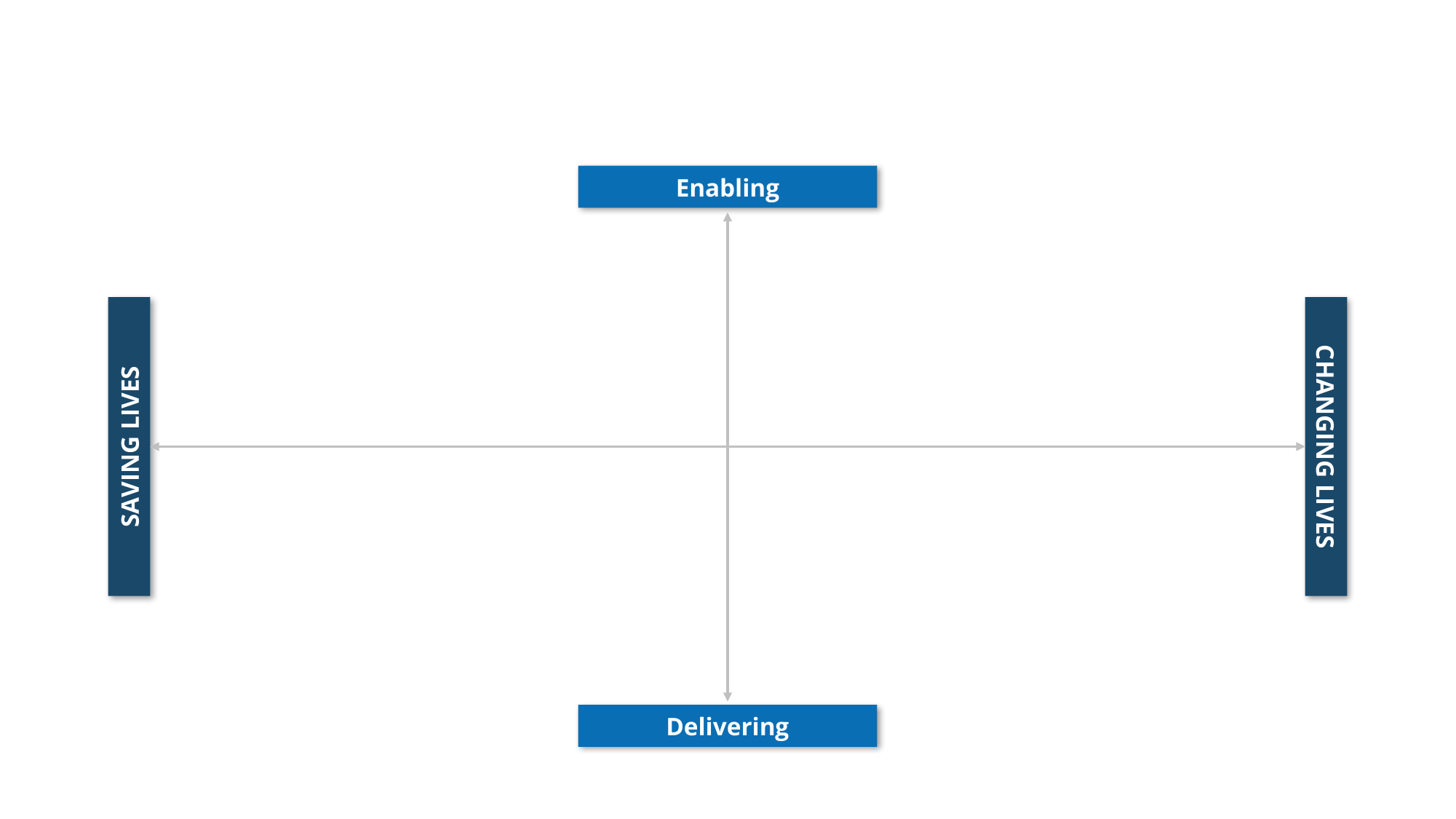

Note: free to change the colours to any of the WFP Corporate colours (see box to the left). The blue gradient is there so you can spotlight a section of the data.

Enabling
SAVING LIVES
CHANGING LIVES
Delivering